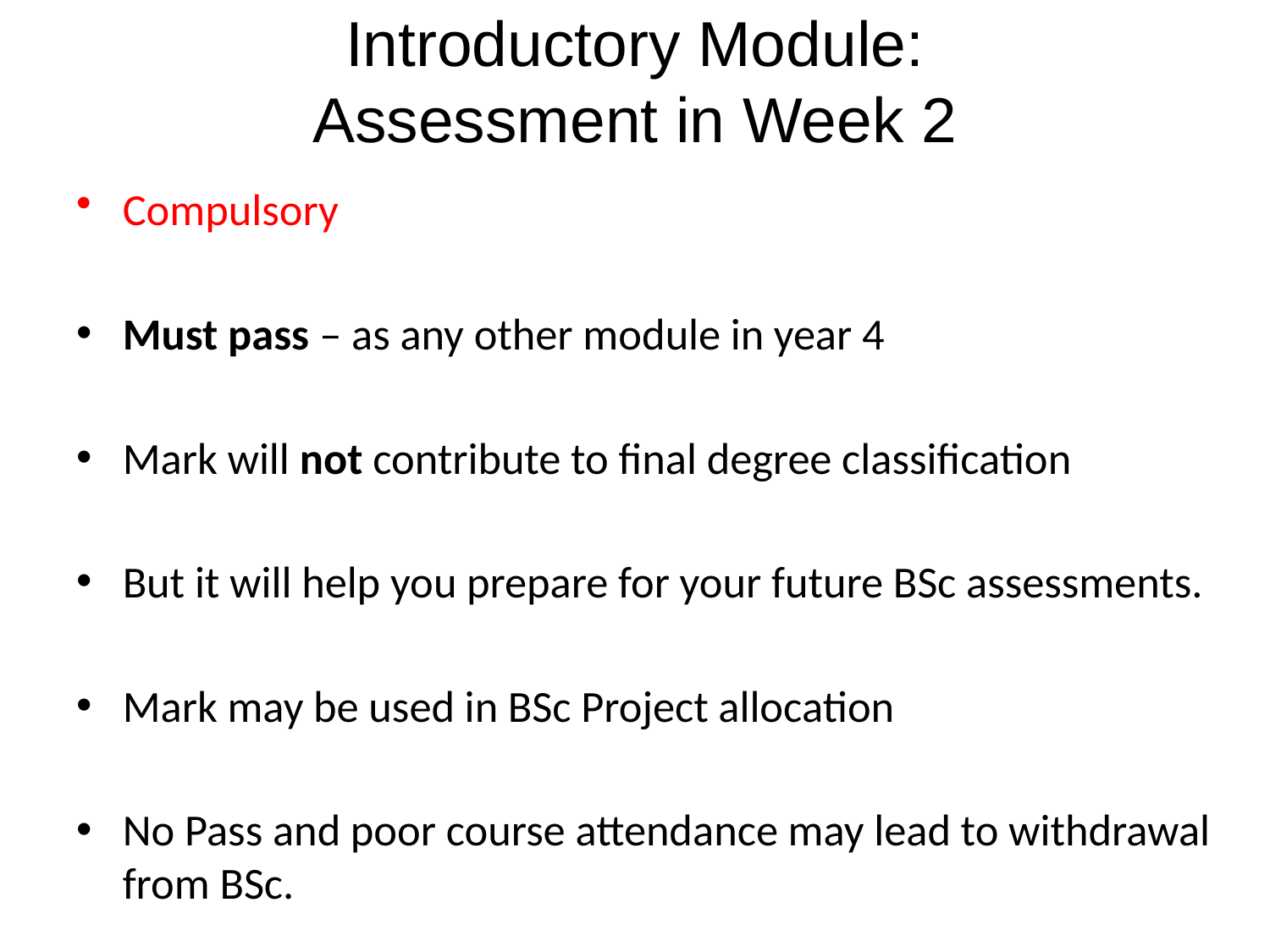

# Introductory Module: Assessment in Week 2

Compulsory

Must pass – as any other module in year 4

Mark will not contribute to final degree classification

But it will help you prepare for your future BSc assessments.

Mark may be used in BSc Project allocation

No Pass and poor course attendance may lead to withdrawal from BSc.